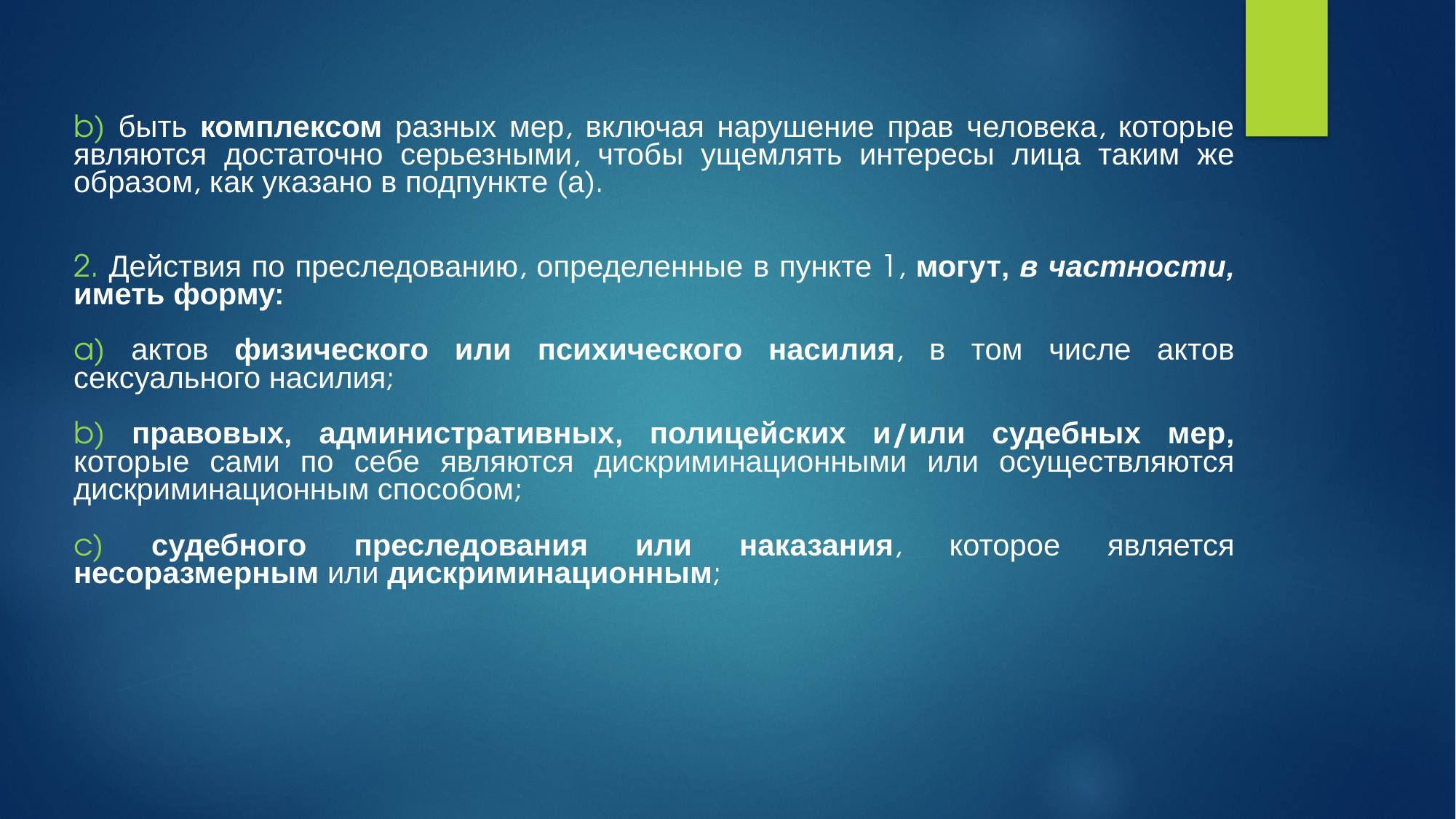

| b) быть комплексом разных мер, включая нарушение прав человека, которые являются достаточно серьезными, чтобы ущемлять интересы лица таким же образом, как указано в подпункте (а). 2. Действия по преследованию, определенные в пункте 1, могут, в частности, иметь форму: a) актов физического или психического насилия, в том числе актов сексуального насилия; b) правовых, административных, полицейских и/или судебных мер, которые сами по себе являются дискриминационными или осуществляются дискриминационным способом; c) судебного преследования или наказания, которое является несоразмерным или дискриминационным; |
| --- |